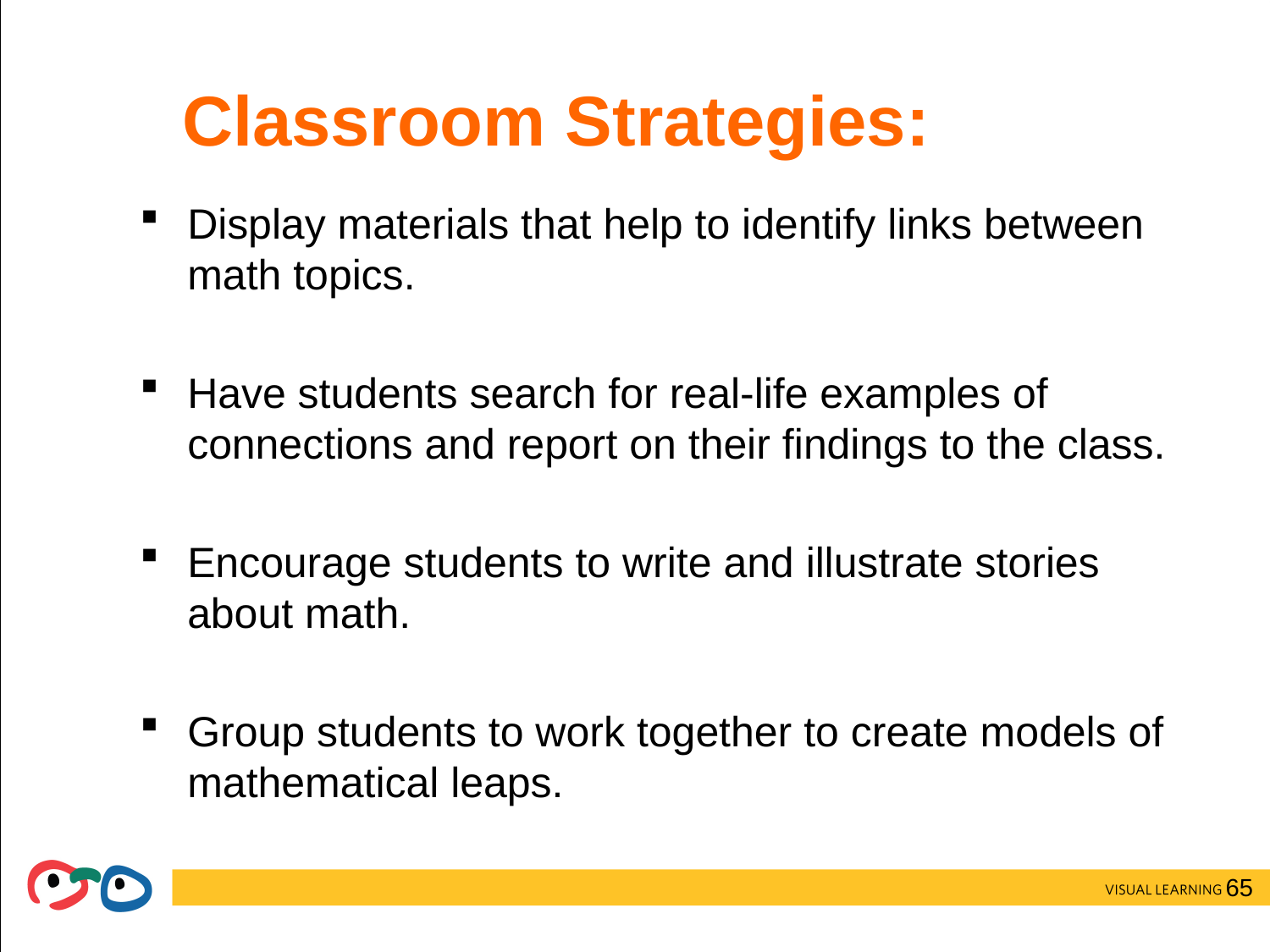

# Classroom Strategies:
Display materials that help to identify links between math topics.

Have students search for real-life examples of connections and report on their findings to the class.

Encourage students to write and illustrate stories about math.

Group students to work together to create models of mathematical leaps.